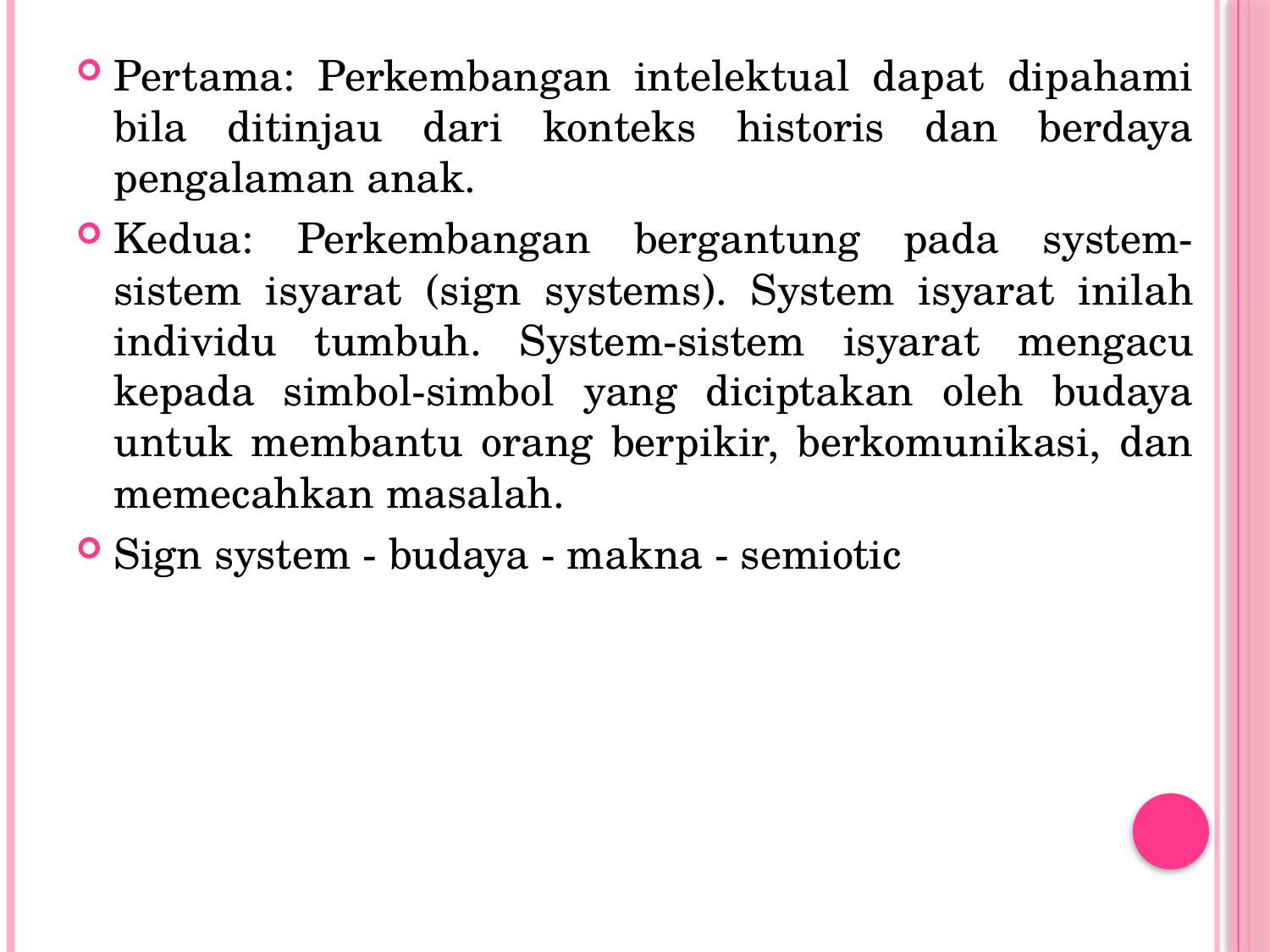

Pertama: Perkembangan intelektual dapat dipahami bila ditinjau dari konteks historis dan berdaya pengalaman anak.
Kedua: Perkembangan bergantung pada system-sistem isyarat (sign systems). System isyarat inilah individu tumbuh. System-sistem isyarat mengacu kepada simbol-simbol yang diciptakan oleh budaya untuk membantu orang berpikir, berkomunikasi, dan memecahkan masalah.
Sign system - budaya - makna - semiotic